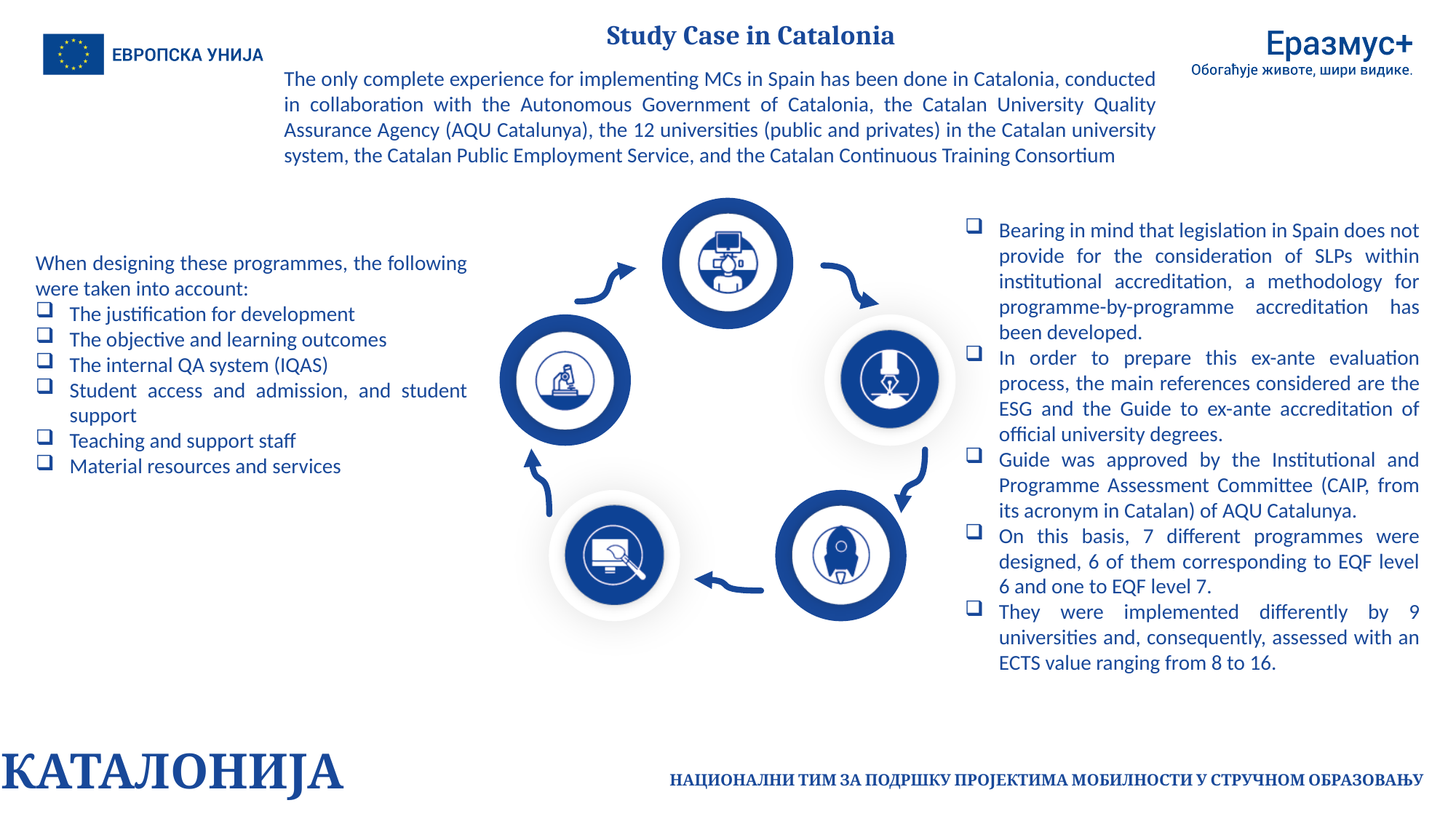

Study Case in Catalonia
The only complete experience for implementing MCs in Spain has been done in Catalonia, conducted in collaboration with the Autonomous Government of Catalonia, the Catalan University Quality Assurance Agency (AQU Catalunya), the 12 universities (public and privates) in the Catalan university system, the Catalan Public Employment Service, and the Catalan Continuous Training Consortium
Bearing in mind that legislation in Spain does not provide for the consideration of SLPs within institutional accreditation, a methodology for programme-by-programme accreditation has been developed.
In order to prepare this ex-ante evaluation process, the main references considered are the ESG and the Guide to ex-ante accreditation of official university degrees.
Guide was approved by the Institutional and Programme Assessment Committee (CAIP, from its acronym in Catalan) of AQU Catalunya.
On this basis, 7 different programmes were designed, 6 of them corresponding to EQF level 6 and one to EQF level 7.
They were implemented differently by 9 universities and, consequently, assessed with an ECTS value ranging from 8 to 16.
When designing these programmes, the following were taken into account:
The justification for development
The objective and learning outcomes
The internal QA system (IQAS)
Student access and admission, and student support
Teaching and support staff
Material resources and services
КАТАЛОНИЈА